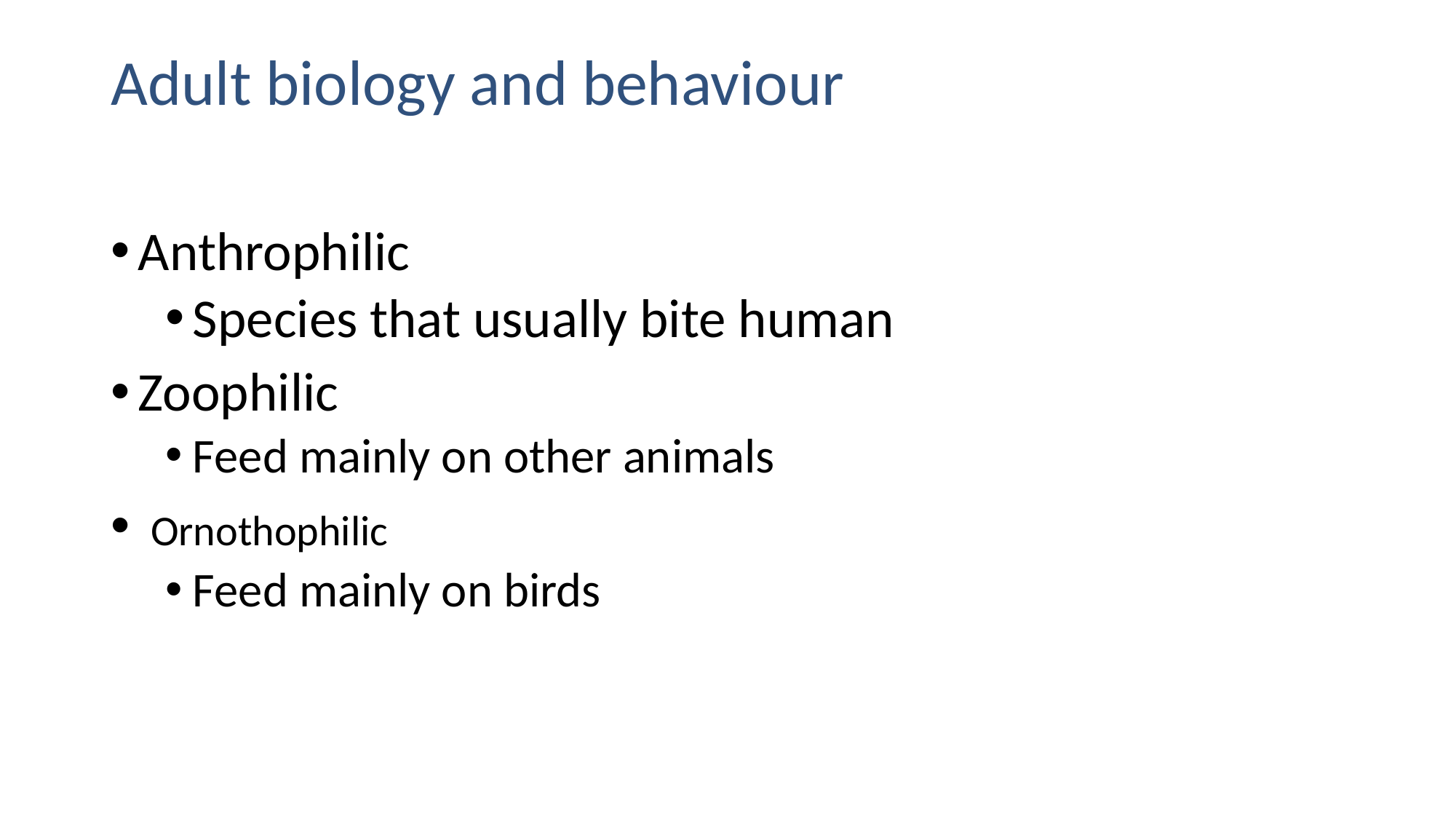

# Adult biology and behaviour
Anthrophilic
Species that usually bite human
Zoophilic
Feed mainly on other animals
 Ornothophilic
Feed mainly on birds